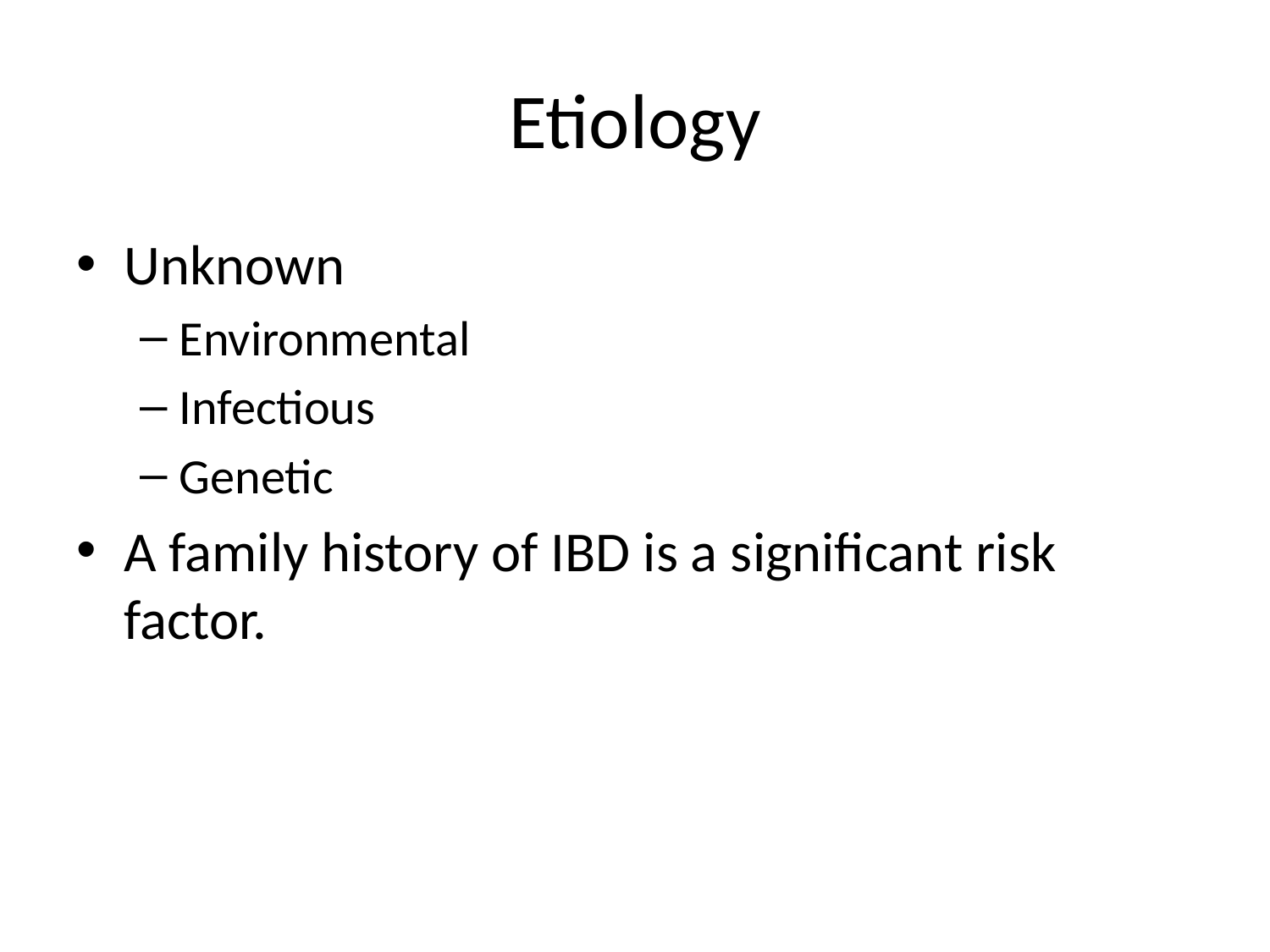

# Etiology
Unknown
Environmental
Infectious
Genetic
A family history of IBD is a significant risk factor.